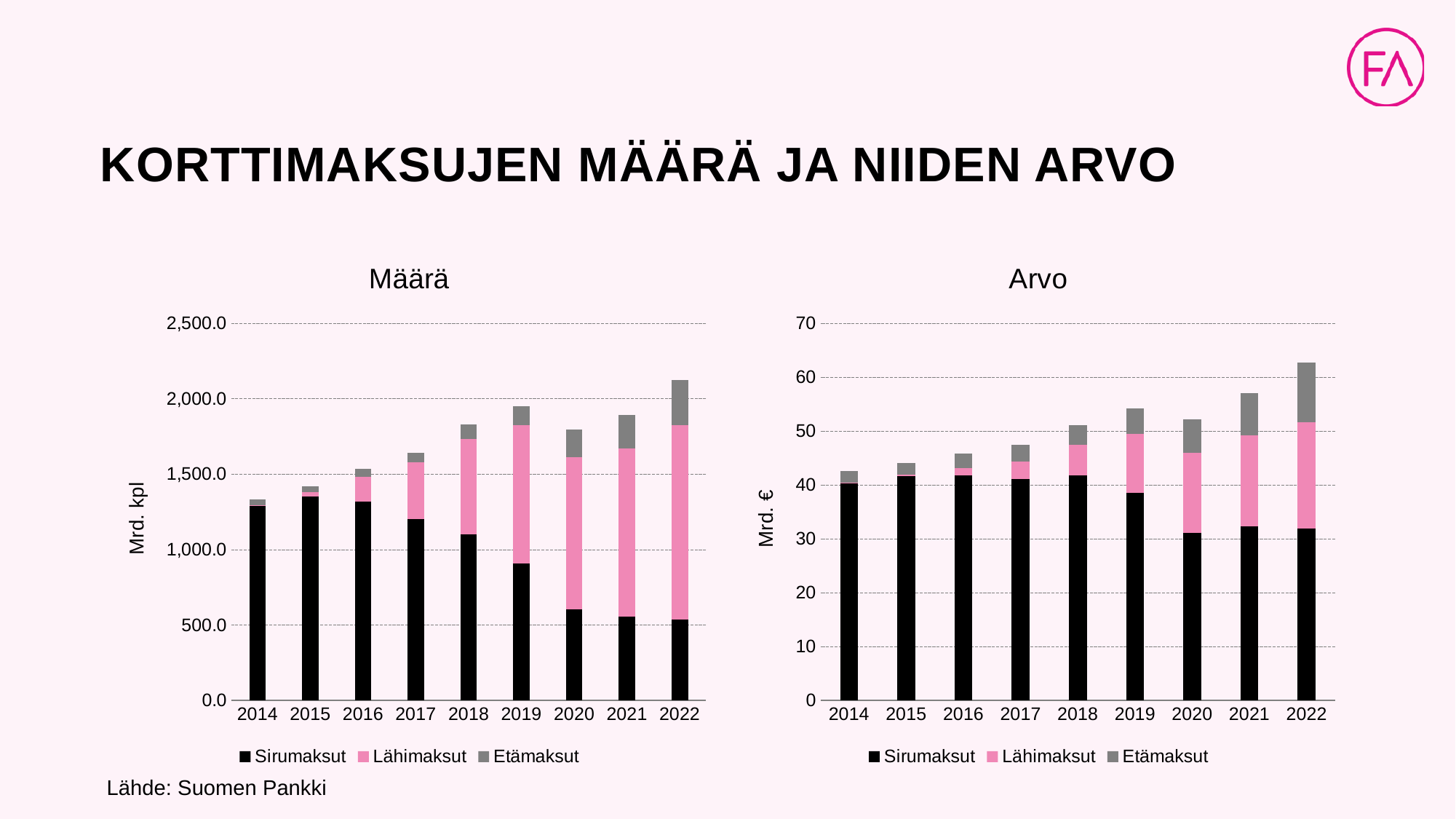

# KORTTIMAKSUJEN MÄÄRÄ JA NIIDEN ARVO

### Chart: Määrä

| Category | Sirumaksut | Lähimaksut | Etämaksut |
|---|---|---|---|
| 2014 | 1291.5 | 3.55 | 35.62 |
| 2015 | 1351.88 | 29.14 | 38.87 |
| 2016 | 1320.52 | 162.5 | 52.96 |
| 2017 | 1200.61 | 376.05 | 66.4 |
| 2018 | 1100.34 | 631.52 | 96.89 |
| 2019 | 909.59 | 913.41 | 125.44 |
| 2020 | 602.37 | 1011.57 | 182.58 |
| 2021 | 557.56 | 1114.35 | 221.24 |
| 2022 | 534.560714 | 1290.766072 | 298.321257 |

### Chart: Arvo

| Category | Sirumaksut | Lähimaksut | Etämaksut |
|---|---|---|---|
| 2014 | 40.39 | 0.03 | 2.1 |
| 2015 | 41.67 | 0.23 | 2.18 |
| 2016 | 41.75 | 1.36 | 2.7 |
| 2017 | 41.13 | 3.26 | 3.04 |
| 2018 | 41.79 | 5.71 | 3.55 |
| 2019 | 38.55 | 10.88 | 4.78 |
| 2020 | 31.15 | 14.83 | 6.22 |
| 2021 | 32.24 | 16.93 | 7.85 |
| 2022 | 31.878174954920006 | 19.82381173516 | 11.06510838975 |
Lähde: Suomen Pankki